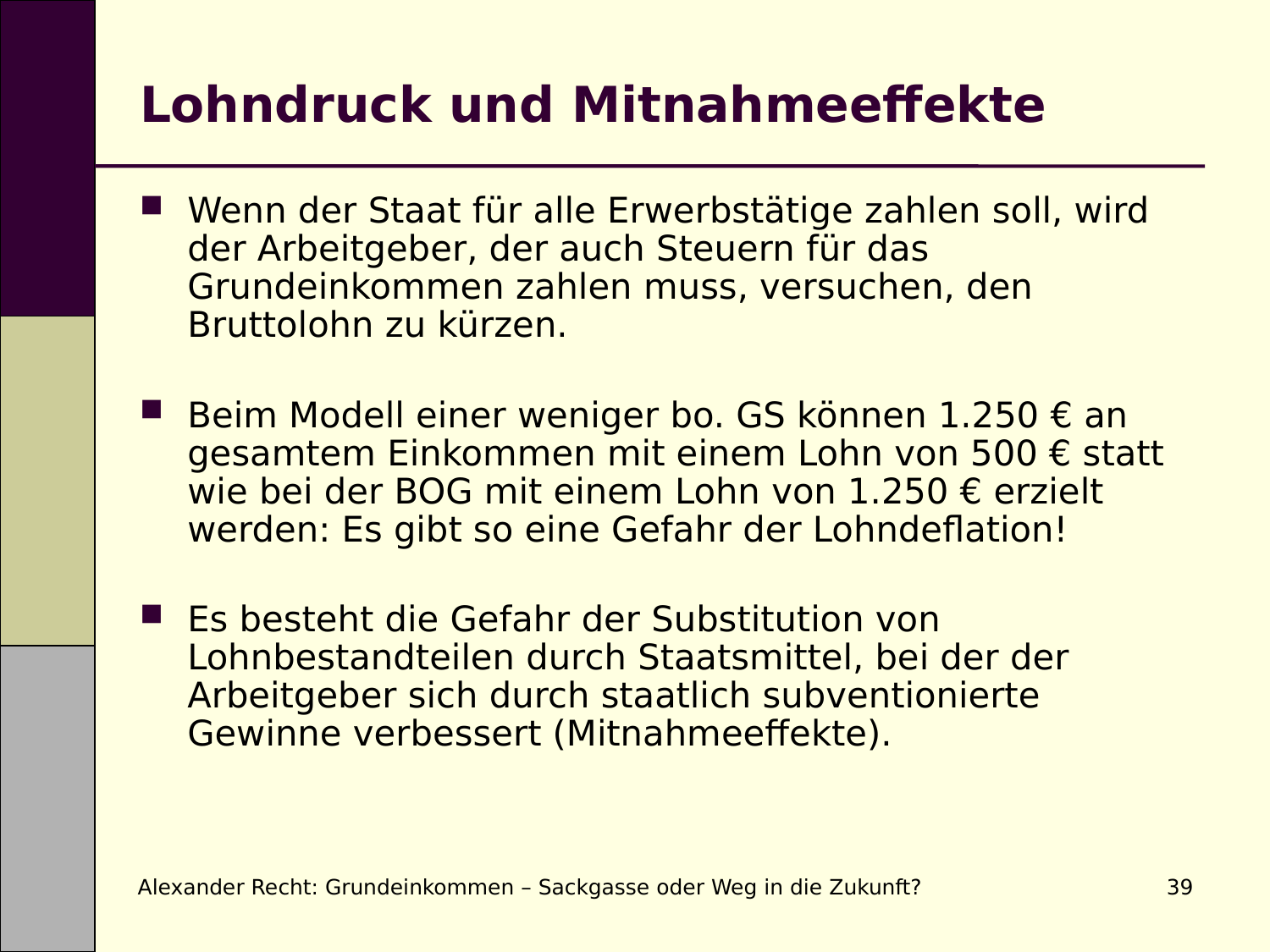

# Lohndruck und Mitnahmeeffekte
Wenn der Staat für alle Erwerbstätige zahlen soll, wird der Arbeitgeber, der auch Steuern für das Grundeinkommen zahlen muss, versuchen, den Bruttolohn zu kürzen.

Beim Modell einer weniger bo. GS können 1.250 € an gesamtem Einkommen mit einem Lohn von 500 € statt wie bei der BOG mit einem Lohn von 1.250 € erzielt werden: Es gibt so eine Gefahr der Lohndeflation!

Es besteht die Gefahr der Substitution von Lohnbestandteilen durch Staatsmittel, bei der der Arbeitgeber sich durch staatlich subventionierte Gewinne verbessert (Mitnahmeeffekte).
Alexander Recht: Grundeinkommen – Sackgasse oder Weg in die Zukunft?
39